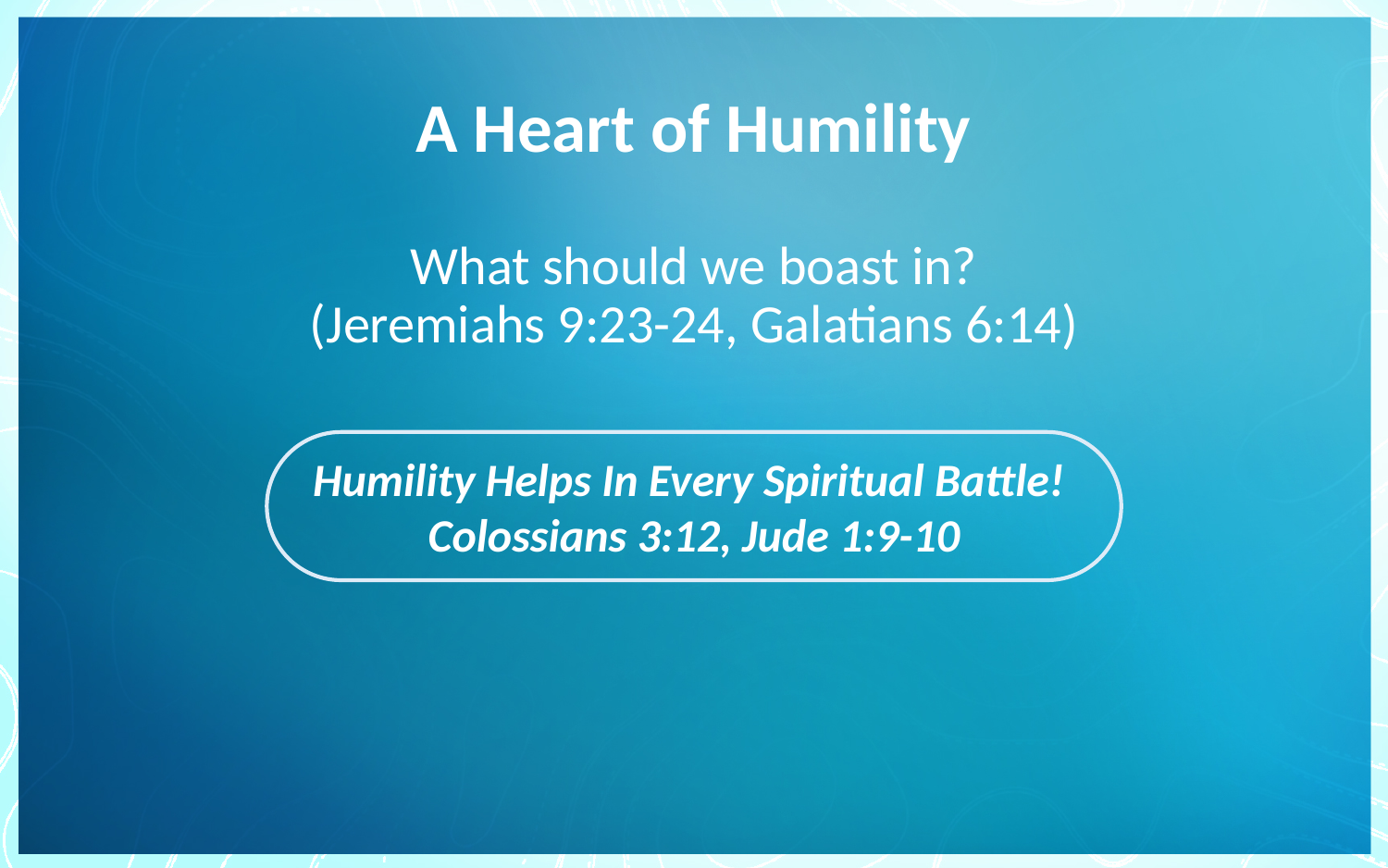

# A Heart of Humility
What should we boast in?
(Jeremiahs 9:23-24, Galatians 6:14)
Humility Helps In Every Spiritual Battle!  Colossians 3:12, Jude 1:9-10